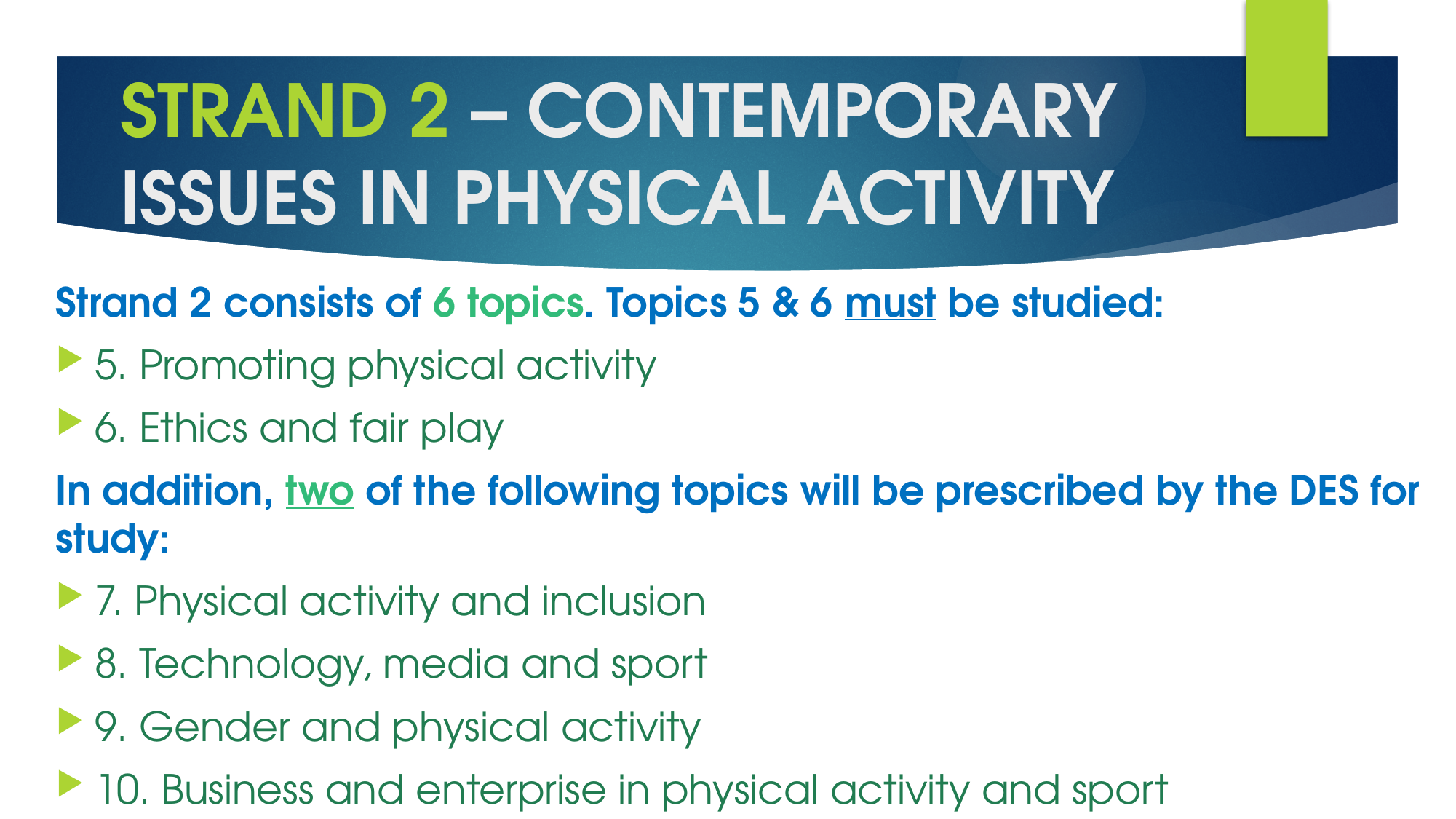

# STRAND 2 – CONTEMPORARY ISSUES IN PHYSICAL ACTIVITY
Strand 2 consists of 6 topics. Topics 5 & 6 must be studied:
5. Promoting physical activity
6. Ethics and fair play
In addition, two of the following topics will be prescribed by the DES for study:
7. Physical activity and inclusion
8. Technology, media and sport
9. Gender and physical activity
10. Business and enterprise in physical activity and sport